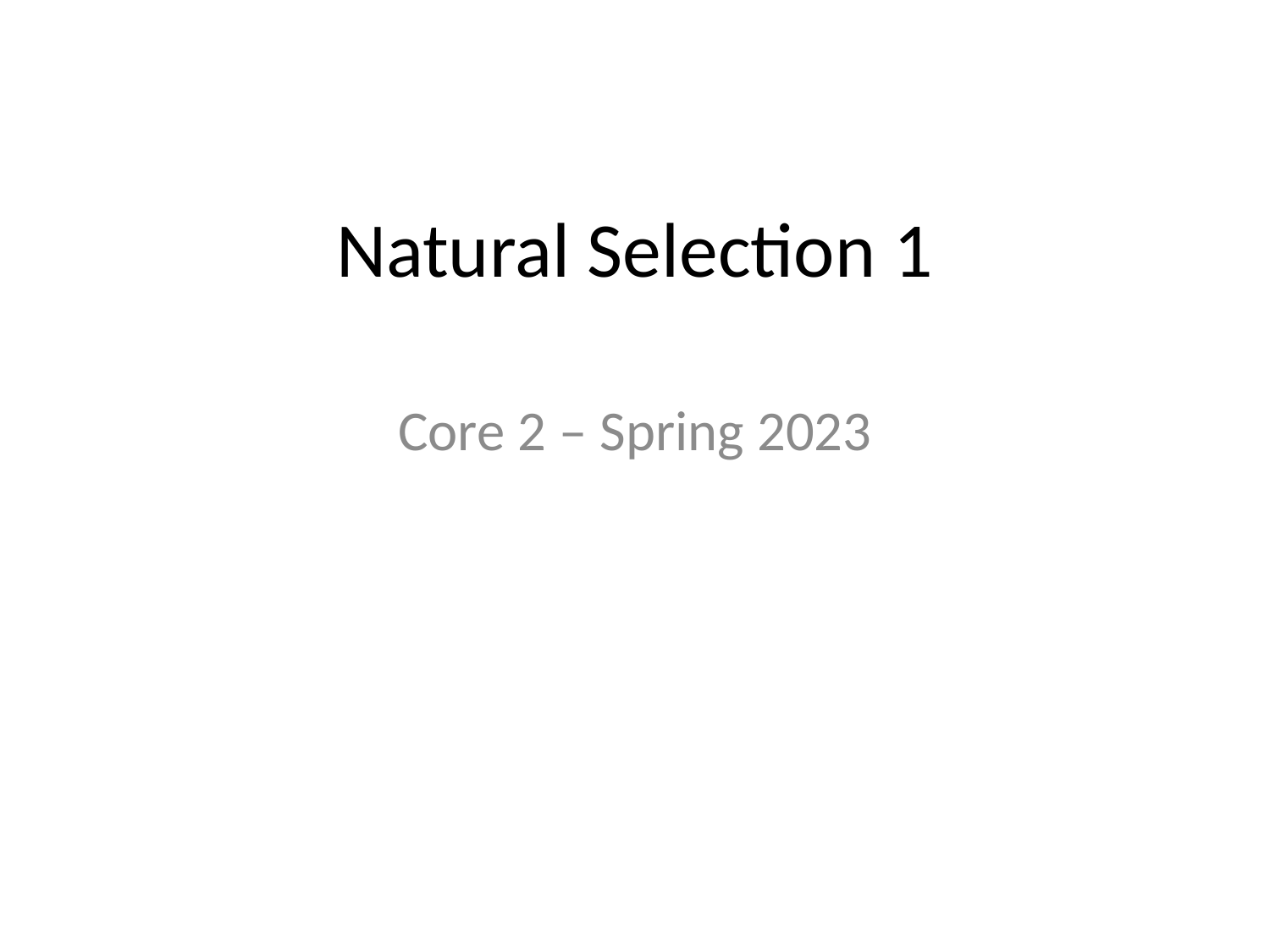

# Natural Selection 1
Core 2 – Spring 2023